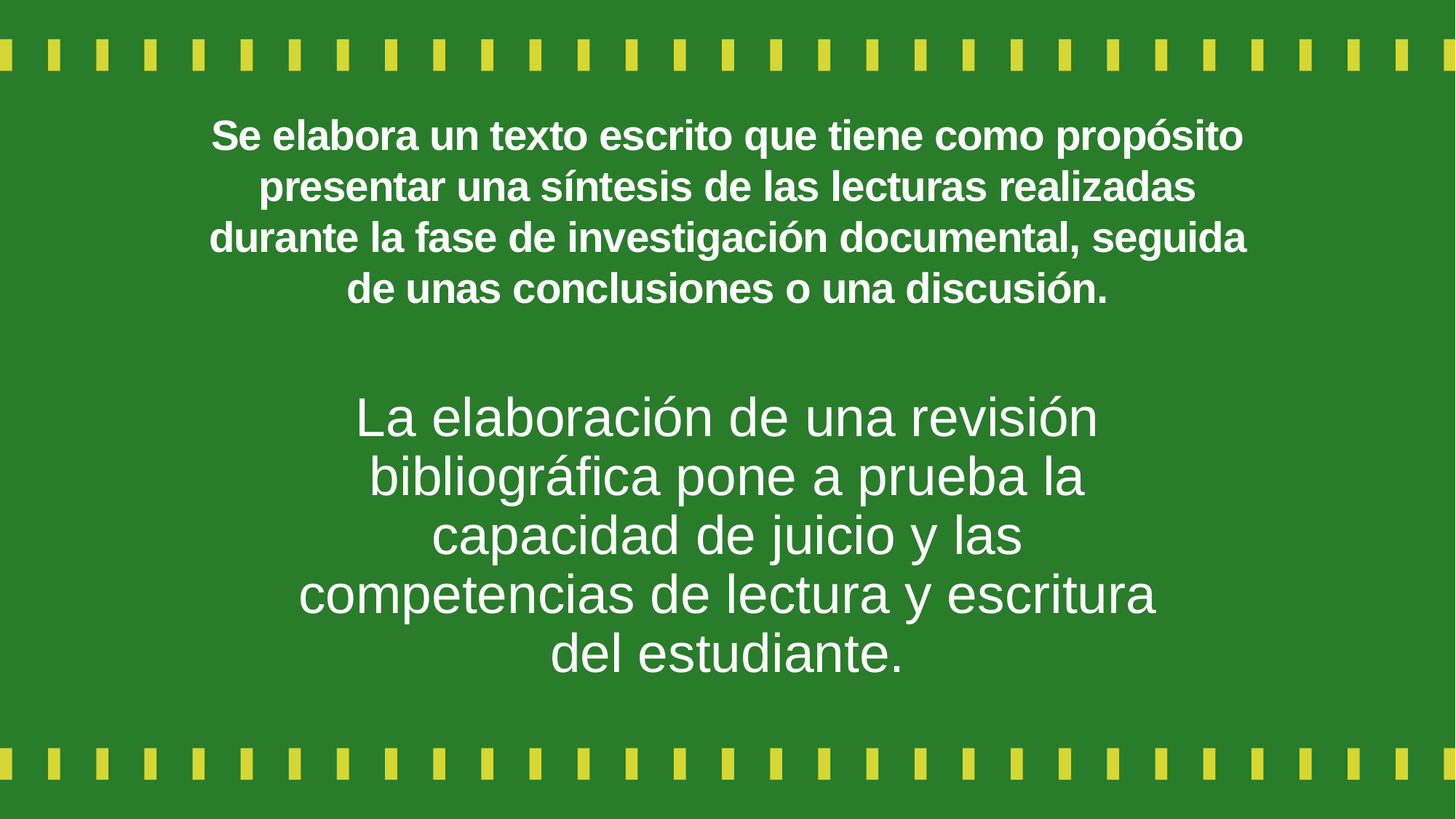

# Se elabora un texto escrito que tiene como propósito presentar una síntesis de las lecturas realizadas durante la fase de investigación documental, seguida de unas conclusiones o una discusión.
La elaboración de una revisión bibliográfica pone a prueba la capacidad de juicio y las competencias de lectura y escritura del estudiante.